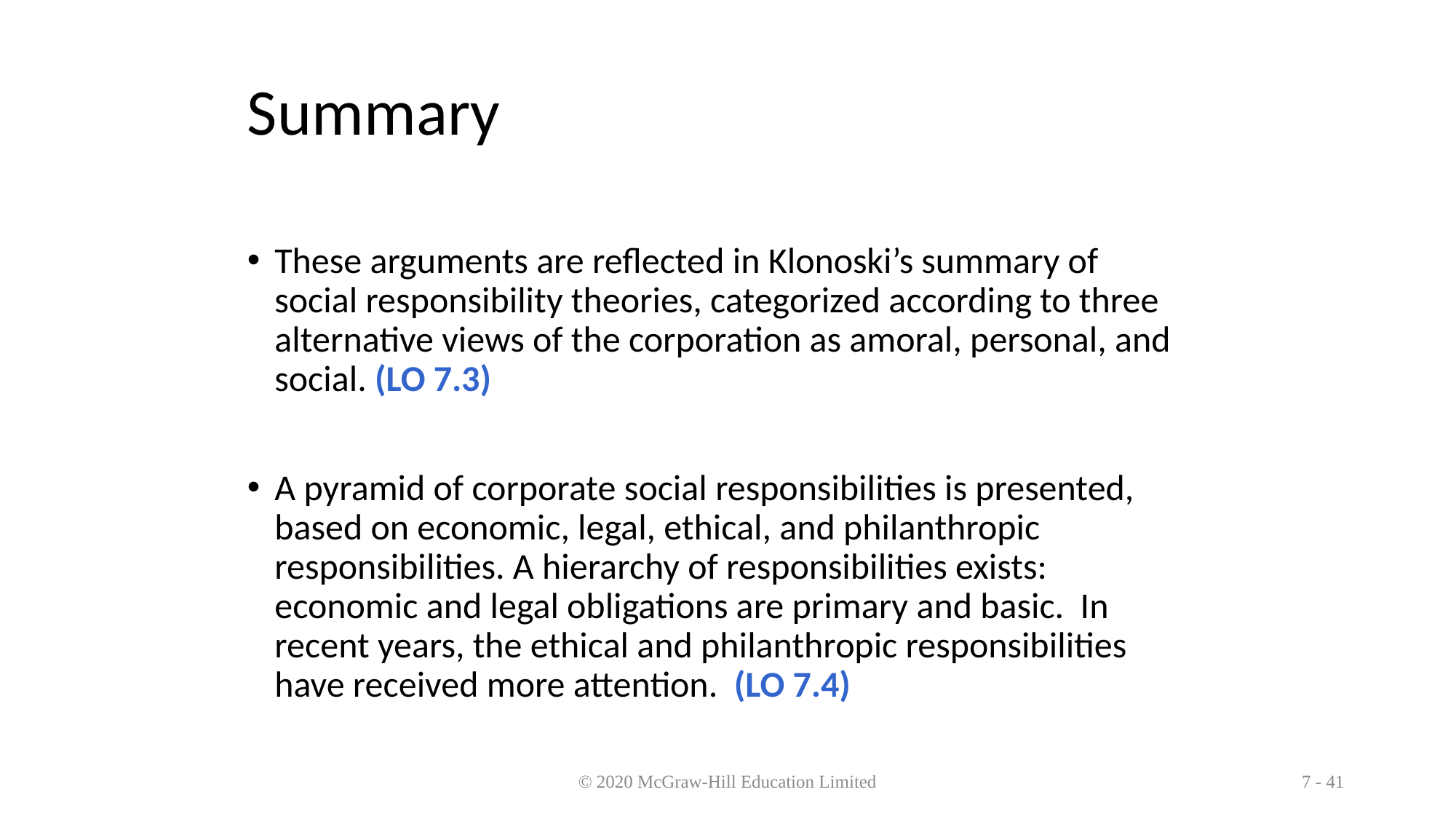

# Summary
These arguments are reflected in Klonoski’s summary of social responsibility theories, categorized according to three alternative views of the corporation as amoral, personal, and social. (LO 7.3)

A pyramid of corporate social responsibilities is presented, based on economic, legal, ethical, and philanthropic responsibilities. A hierarchy of responsibilities exists: economic and legal obligations are primary and basic.  In recent years, the ethical and philanthropic responsibilities have received more attention.  (LO 7.4)
© 2020 McGraw-Hill Education Limited
7 - 41